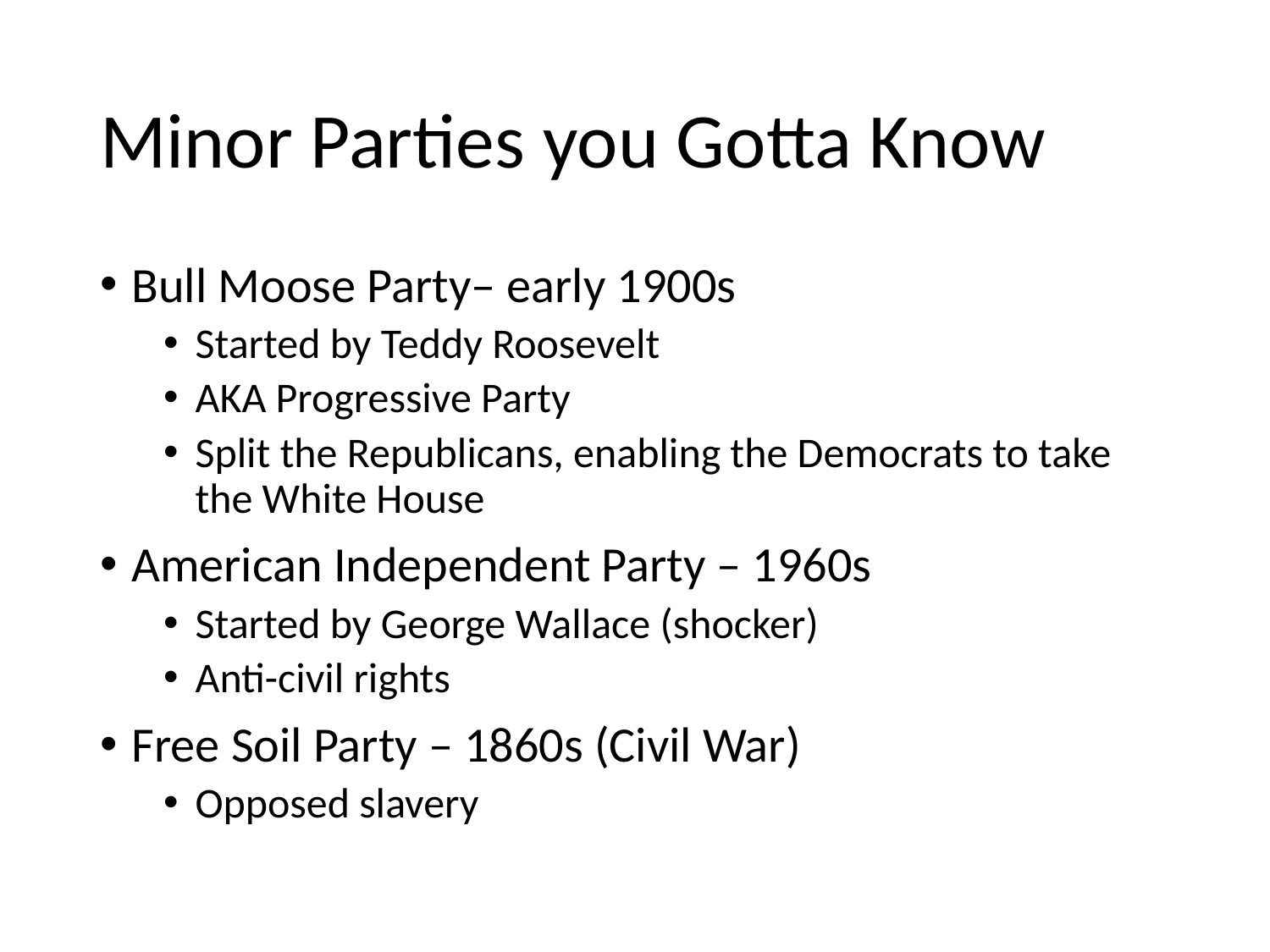

# Minor Parties you Gotta Know
Bull Moose Party– early 1900s
Started by Teddy Roosevelt
AKA Progressive Party
Split the Republicans, enabling the Democrats to take the White House
American Independent Party – 1960s
Started by George Wallace (shocker)
Anti-civil rights
Free Soil Party – 1860s (Civil War)
Opposed slavery